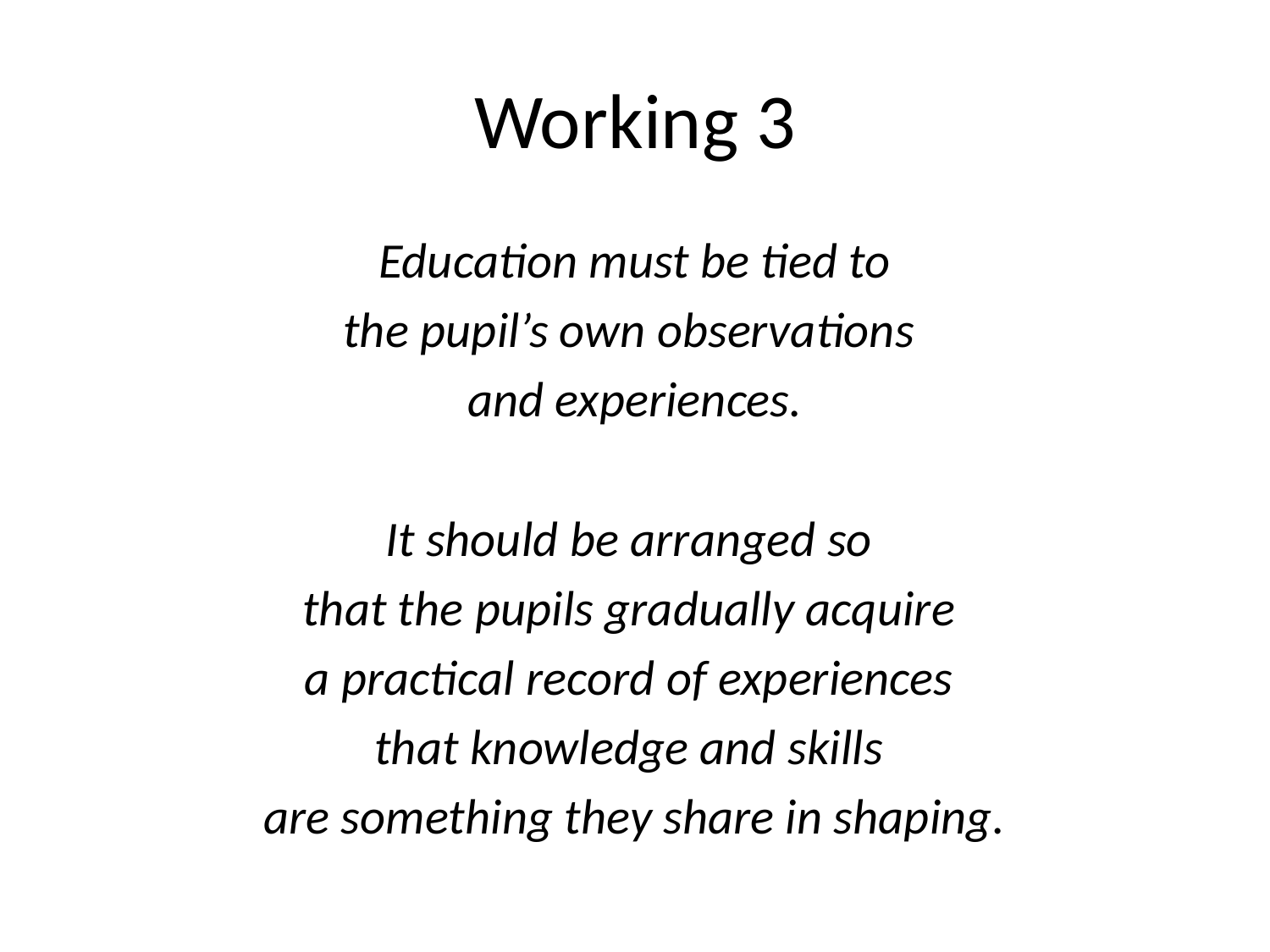

# Working 3
Education must be tied to
the pupil’s own observations
and experiences.

It should be arranged so
that the pupils gradually acquire
a practical record of experiences
that knowledge and skills
are something they share in shaping.